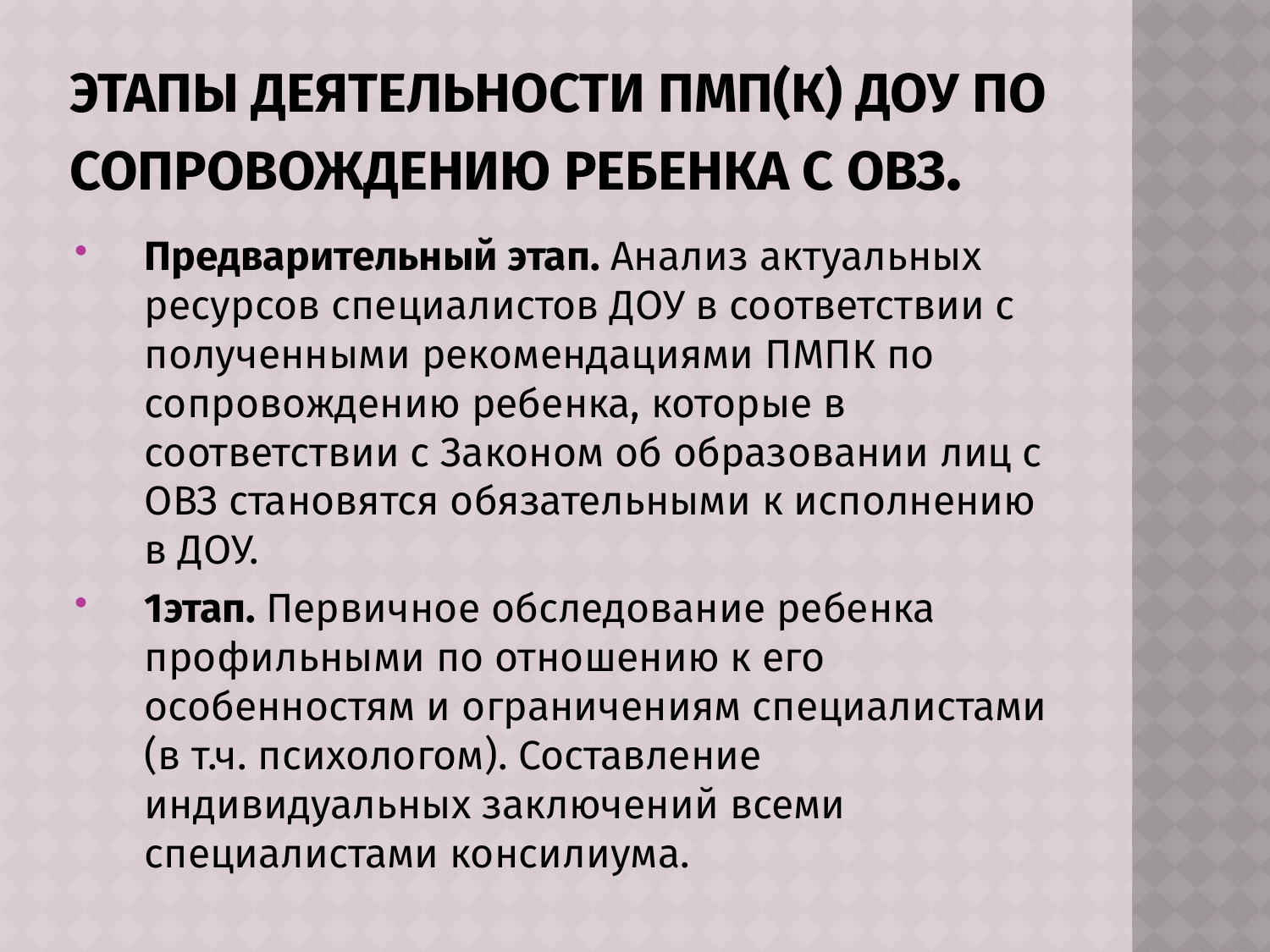

# Этапы деятельности пмп(К) доу по сопровождению ребенка с овз.
Предварительный этап. Анализ актуальных ресурсов специалистов ДОУ в соответствии с полученными рекомендациями ПМПК по сопровождению ребенка, которые в соответствии с Законом об образовании лиц с ОВЗ становятся обязательными к исполнению в ДОУ.
1этап. Первичное обследование ребенка профильными по отношению к его особенностям и ограничениям специалистами (в т.ч. психологом). Составление индивидуальных заключений всеми специалистами консилиума.